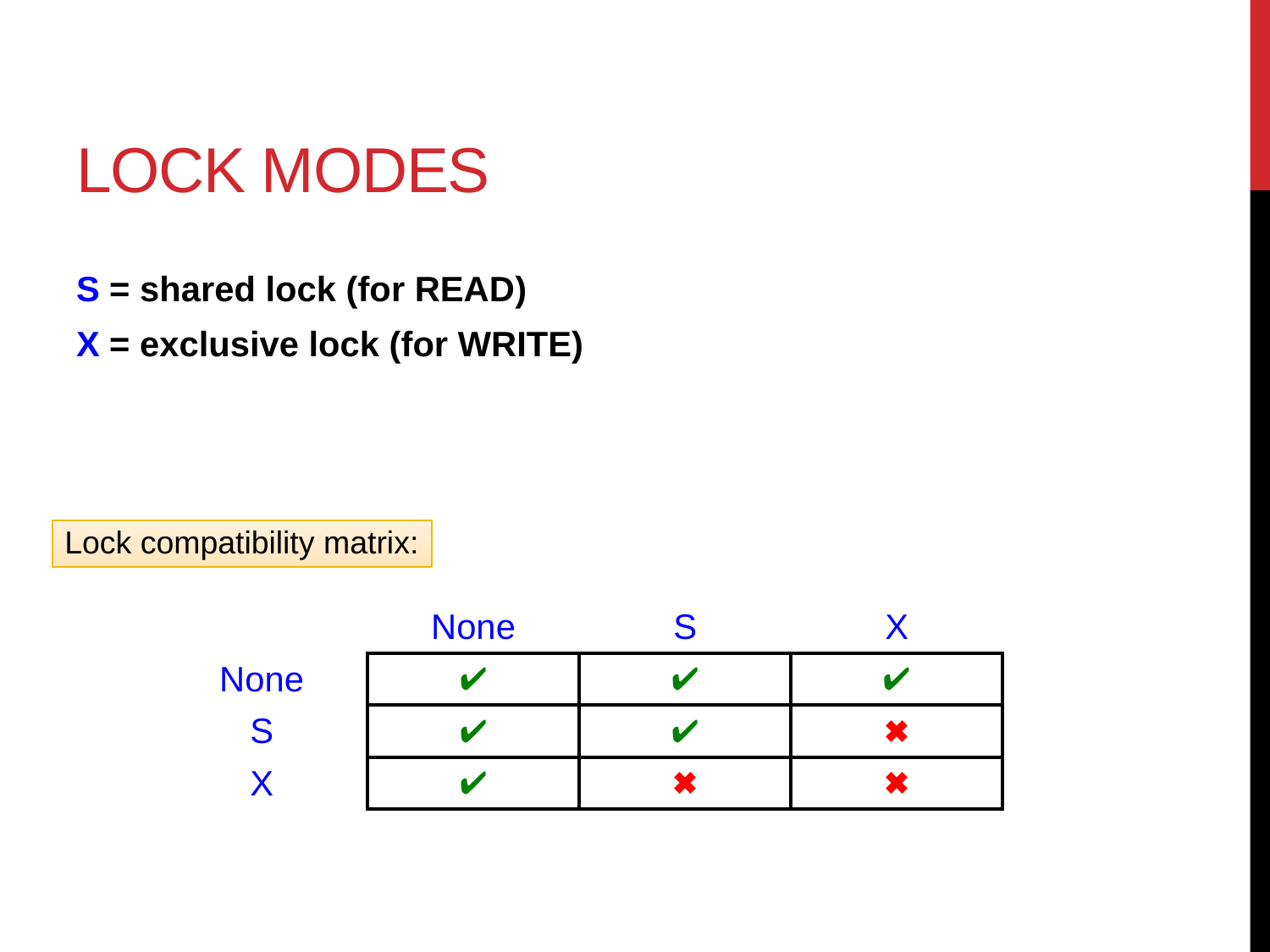

# Lock Modes
S = shared lock (for READ)
X = exclusive lock (for WRITE)
Lock compatibility matrix:
|  | None | S | X |
| --- | --- | --- | --- |
| None | ✔ | ✔ | ✔ |
| S | ✔ | ✔ | ✖ |
| X | ✔ | ✖ | ✖ |